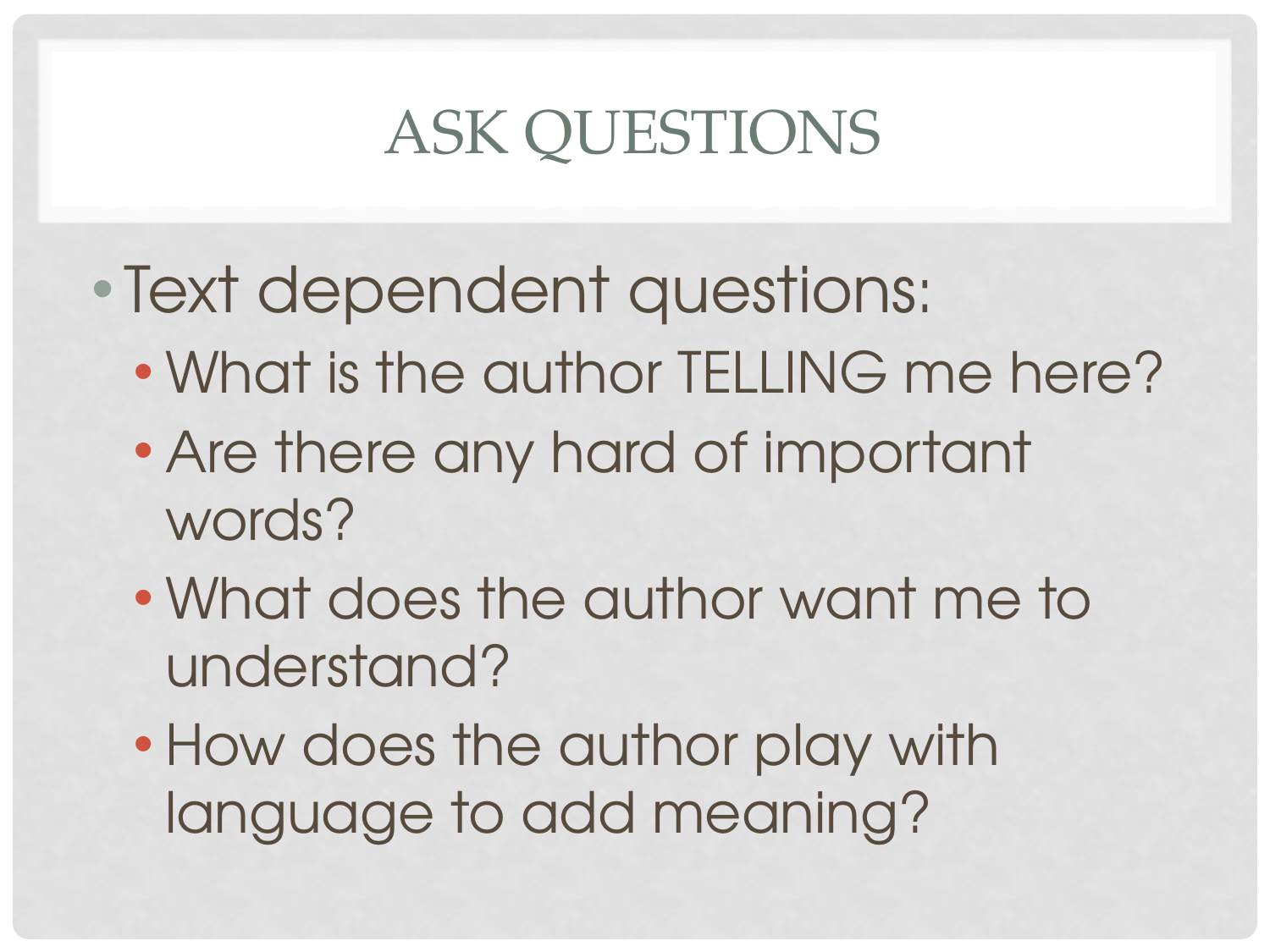

# Ask questions
Text dependent questions:
What is the author TELLING me here?
Are there any hard of important words?
What does the author want me to understand?
How does the author play with language to add meaning?